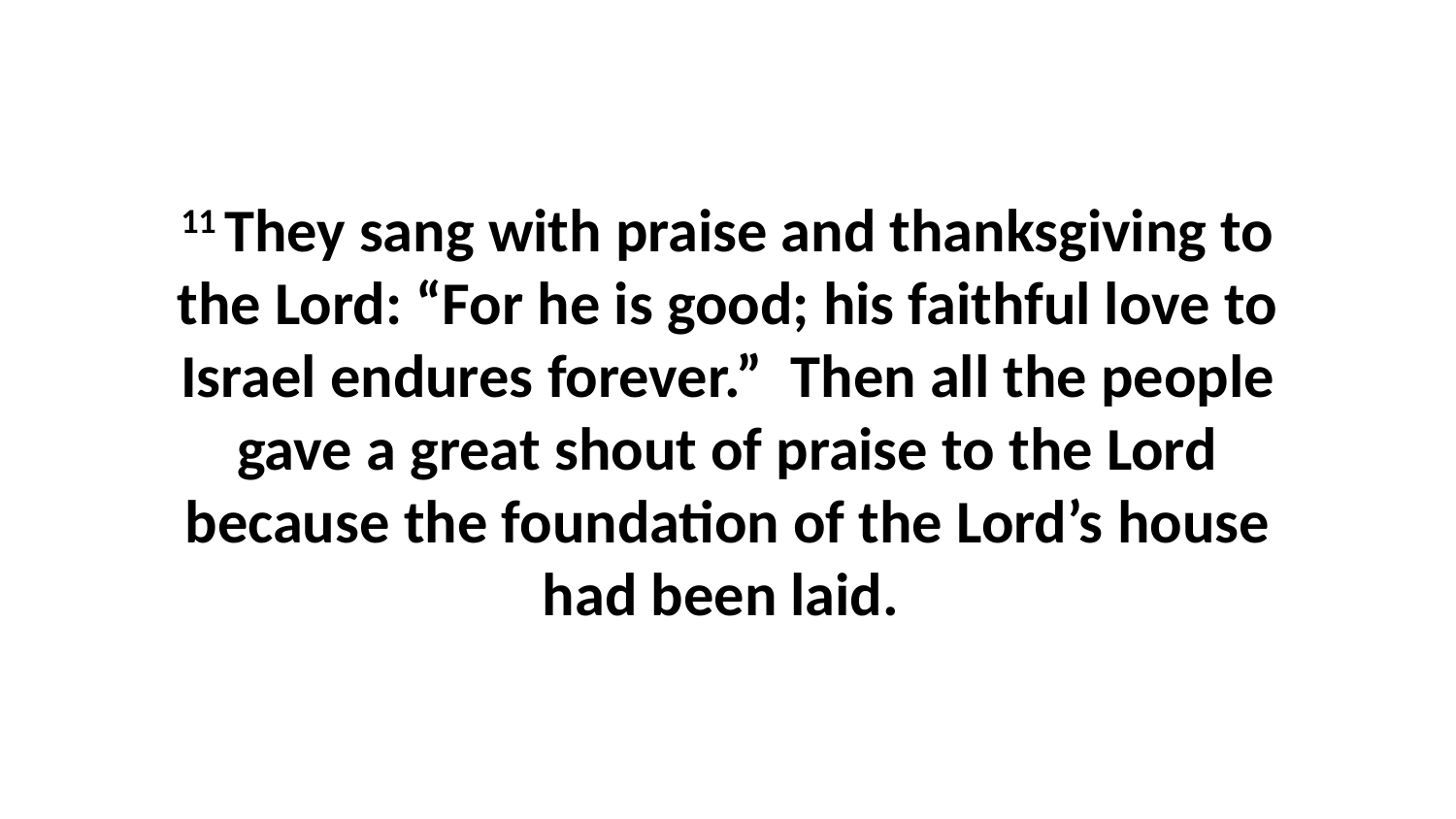

11 They sang with praise and thanksgiving to the Lord: “For he is good; his faithful love to Israel endures forever.”  Then all the people gave a great shout of praise to the Lord because the foundation of the Lord’s house had been laid.